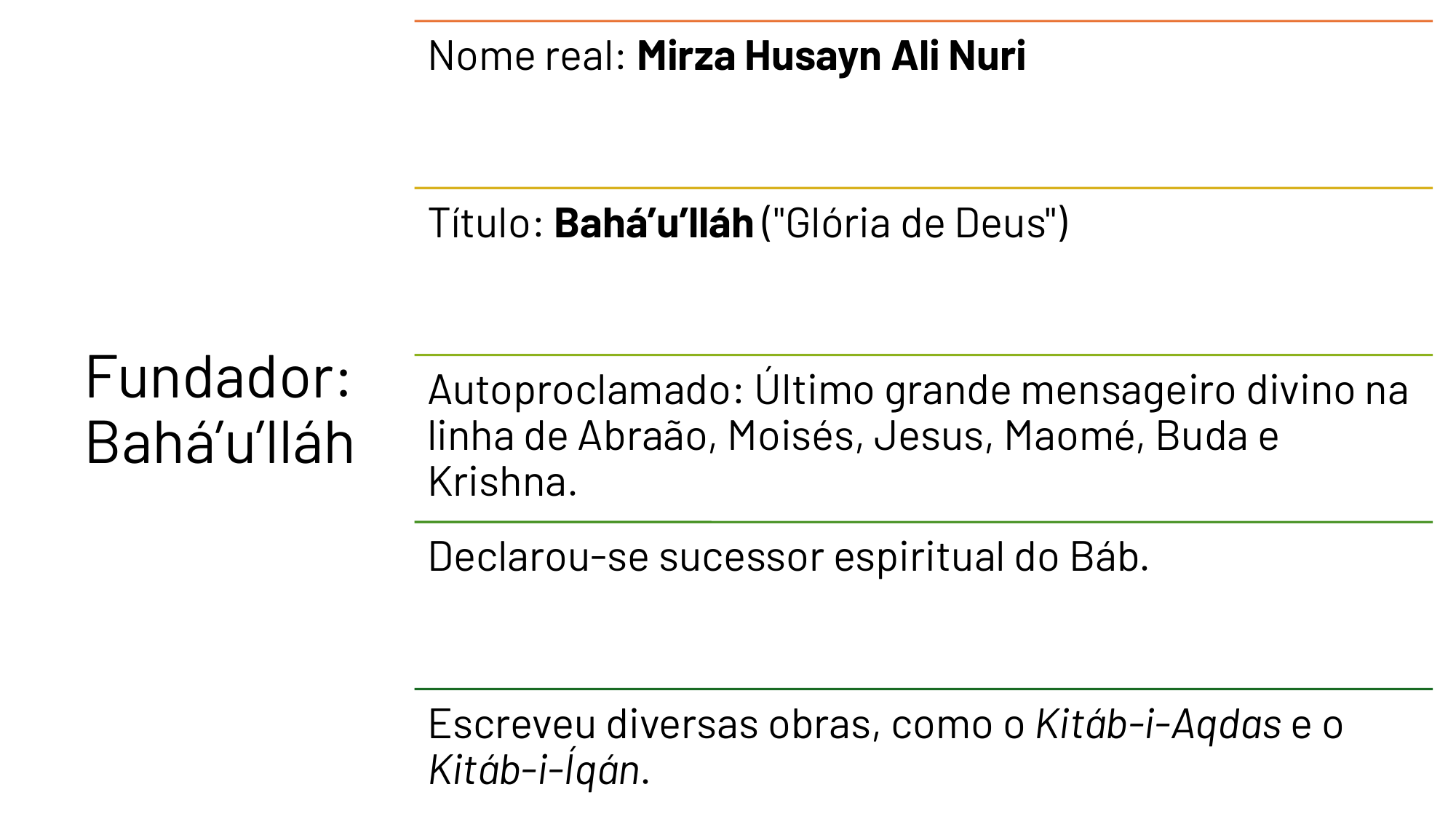

Nome real: Mirza Husayn Ali Nuri
Título: Bahá’u’lláh ("Glória de Deus")
Autoproclamado: Último grande mensageiro divino na linha de Abraão, Moisés, Jesus, Maomé, Buda e Krishna.
Declarou-se sucessor espiritual do Báb.
Escreveu diversas obras, como o Kitáb-i-Aqdas e o Kitáb-i-Íqán.
# Fundador: Bahá’u’lláh